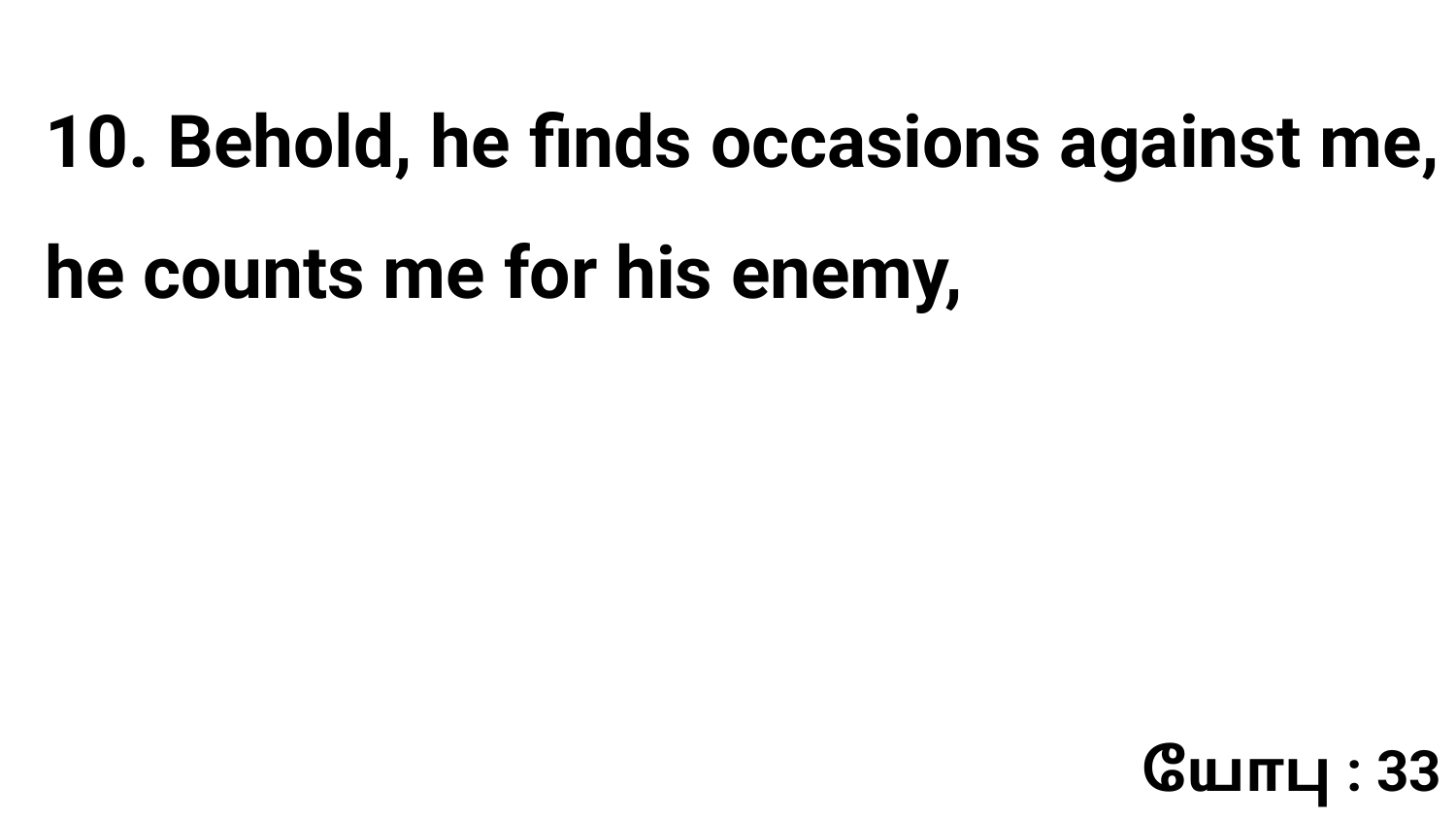

10. Behold, he finds occasions against me, he counts me for his enemy,
யோபு : 33